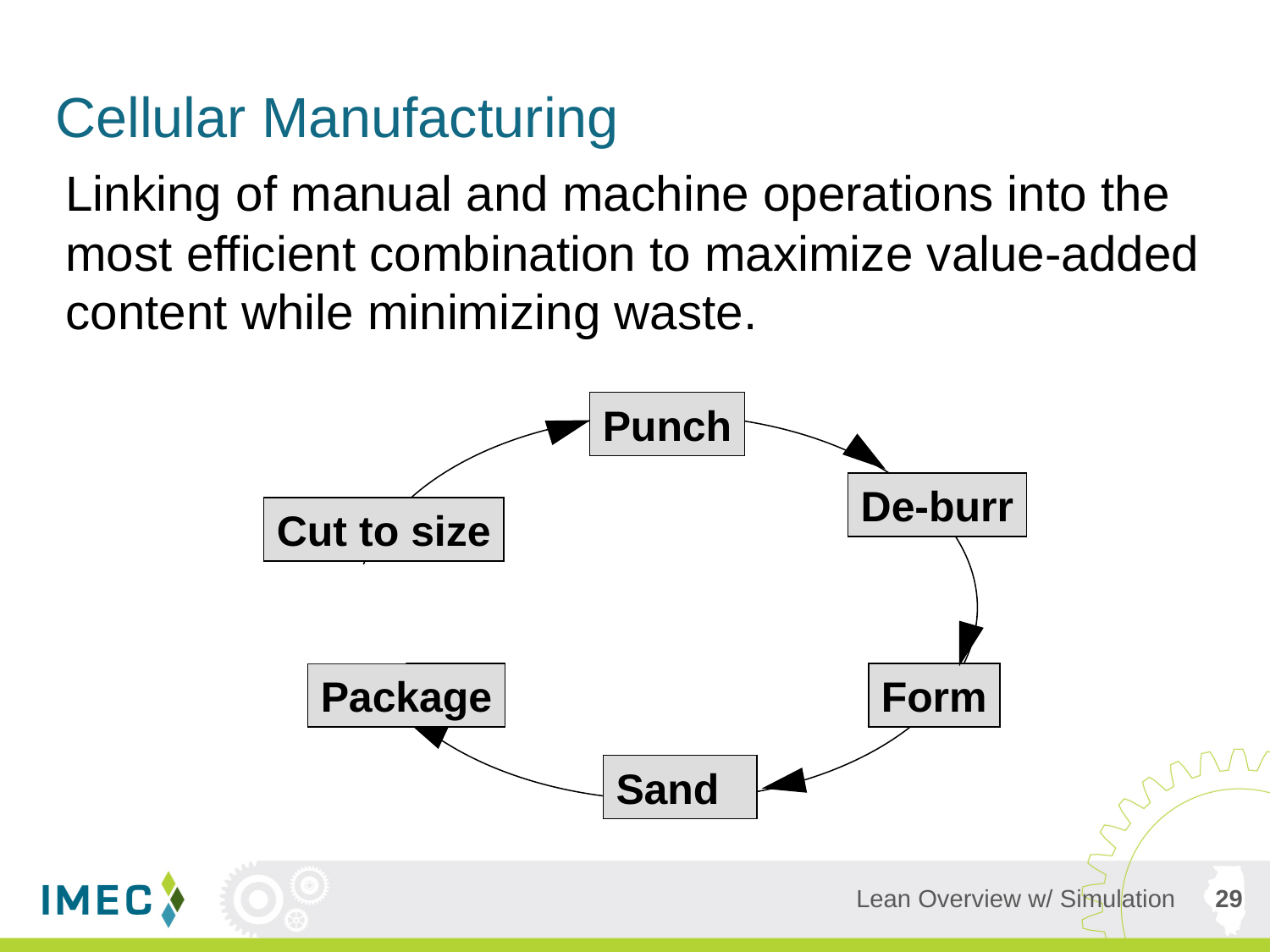

# Cellular Manufacturing
Linking of manual and machine operations into the most efficient combination to maximize value-added content while minimizing waste.
Punch

De-burr
Cut to size

Package
Form

Sand